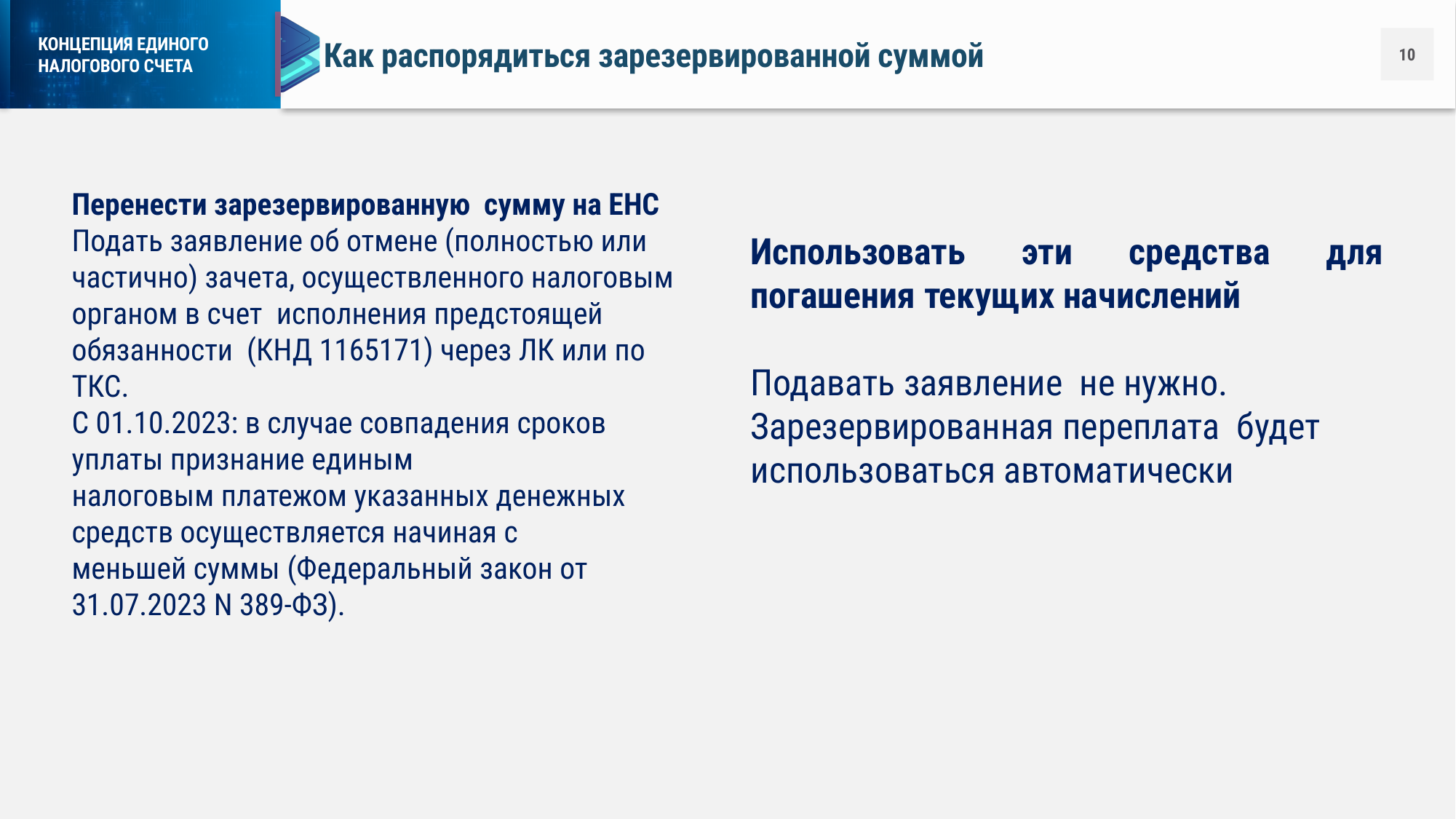

Как распорядиться зарезервированной суммой
Перенести зарезервированную  сумму на ЕНС
Подать заявление об отмене (полностью или частично) зачета, осуществленного налоговым органом в счет  исполнения предстоящей обязанности  (КНД 1165171) через ЛК или по ТКС.
С 01.10.2023: в случае совпадения сроков уплаты признание единым
налоговым платежом указанных денежных средств осуществляется начиная с
меньшей суммы (Федеральный закон от 31.07.2023 N 389-ФЗ).

Использовать эти средства для погашения текущих начислений

Подавать заявление  не нужно.
Зарезервированная переплата  будет
использоваться автоматически